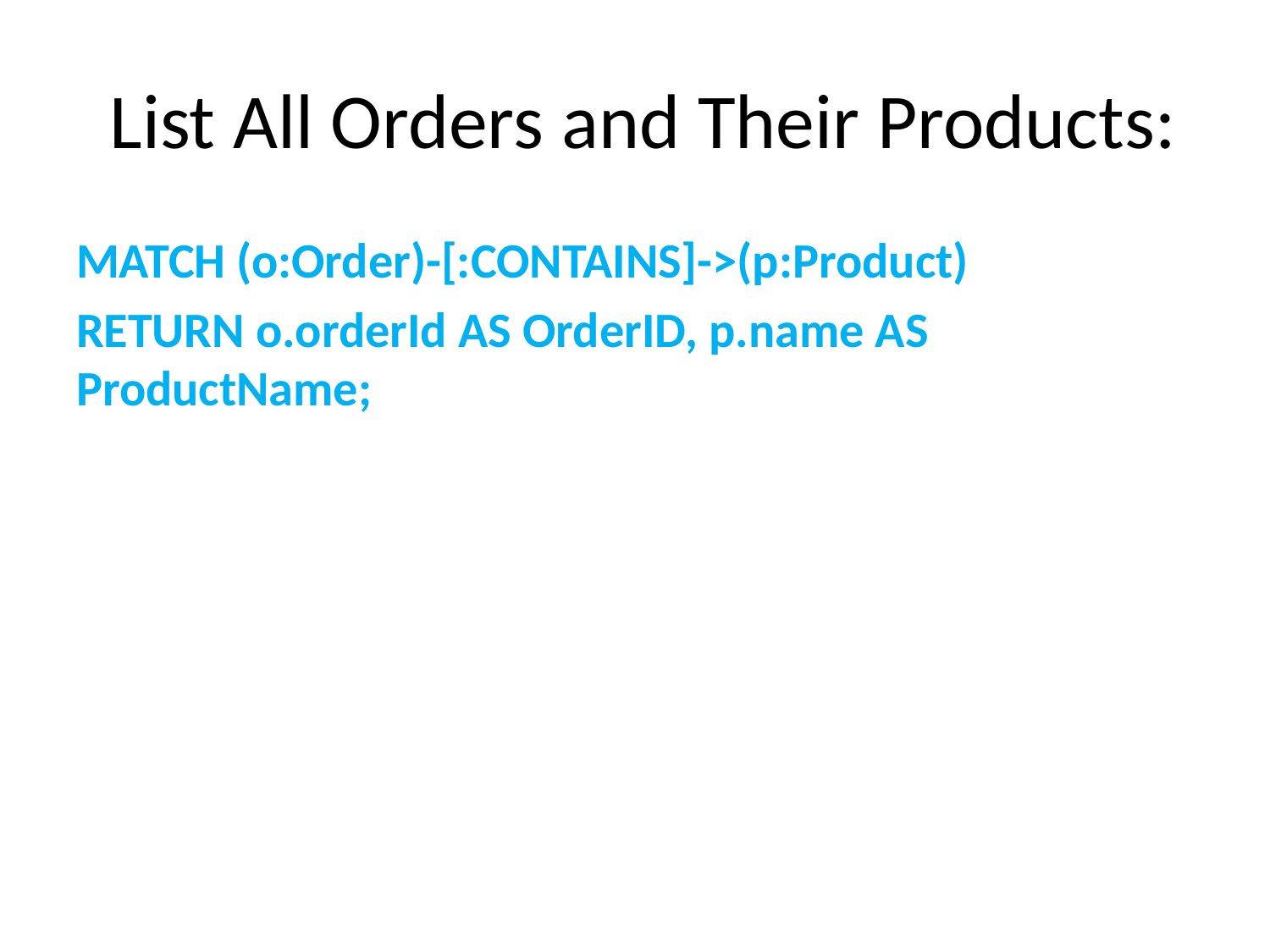

# List All Orders and Their Products:
MATCH (o:Order)-[:CONTAINS]->(p:Product)
RETURN o.orderId AS OrderID, p.name AS ProductName;